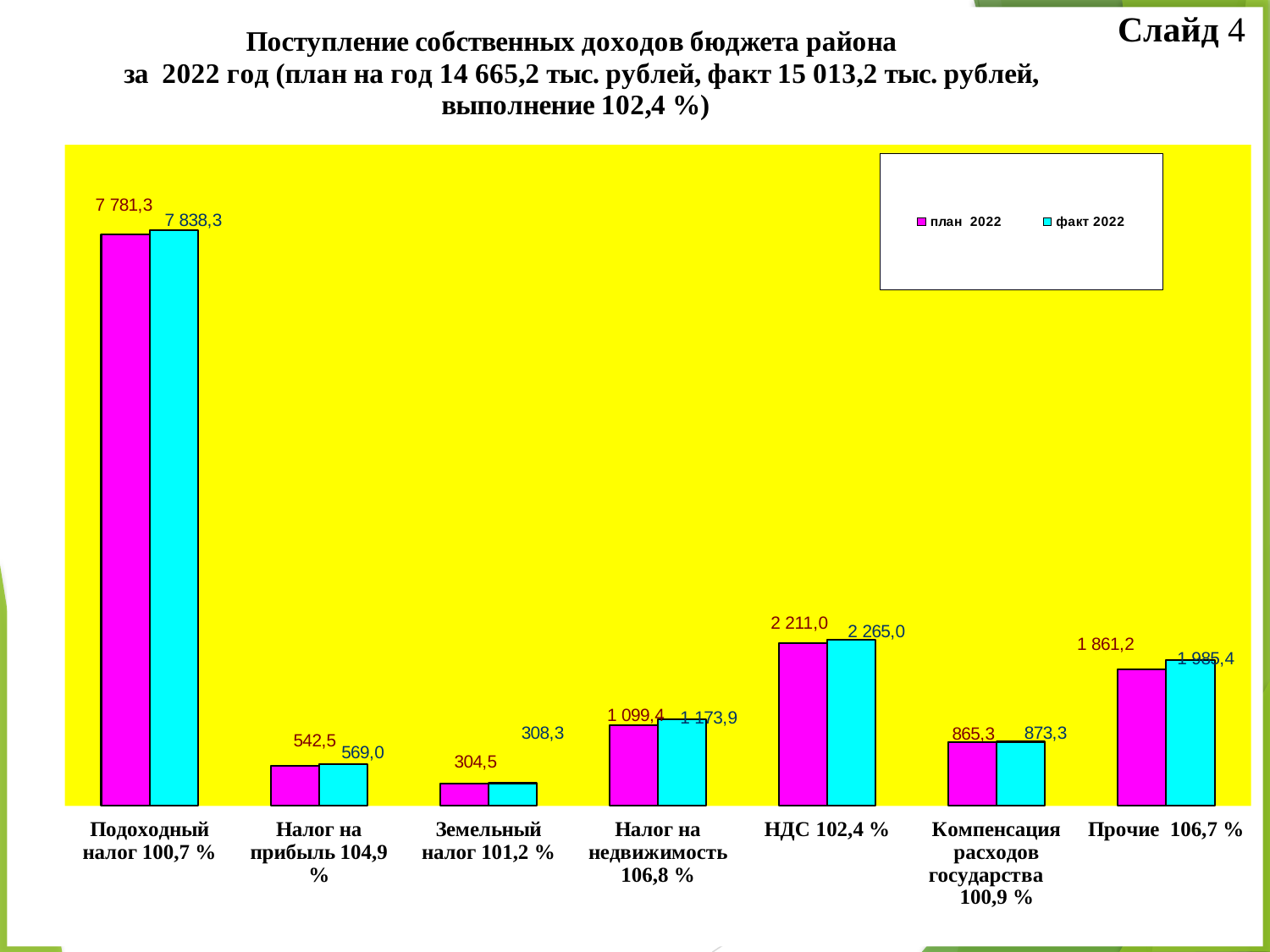

Слайд 4

### Chart: Поступление собственных доходов бюджета района
  за  2022 год (план на год 14 665,2 тыс. рублей, факт 15 013,2 тыс. рублей, выполнение 102,4 %)

| Category | план  2022 | факт 2022 |
|---|---|---|
| Подоходный налог 100,7 % | 7781.3 | 7838.3 |
| Налог на прибыль 104,9 % | 542.5 | 569.0 |
| Земельный налог 101,2 % | 304.5 | 308.3 |
| Налог на недвижимость 106,8 % | 1099.4 | 1173.9 |
| НДС 102,4 % | 2211.0 | 2265.0 |
| Компенсация расходов государства     100,9 % | 865.3 | 873.3 |
| Прочие  106,7 % | 1861.2 | 1985.4 |